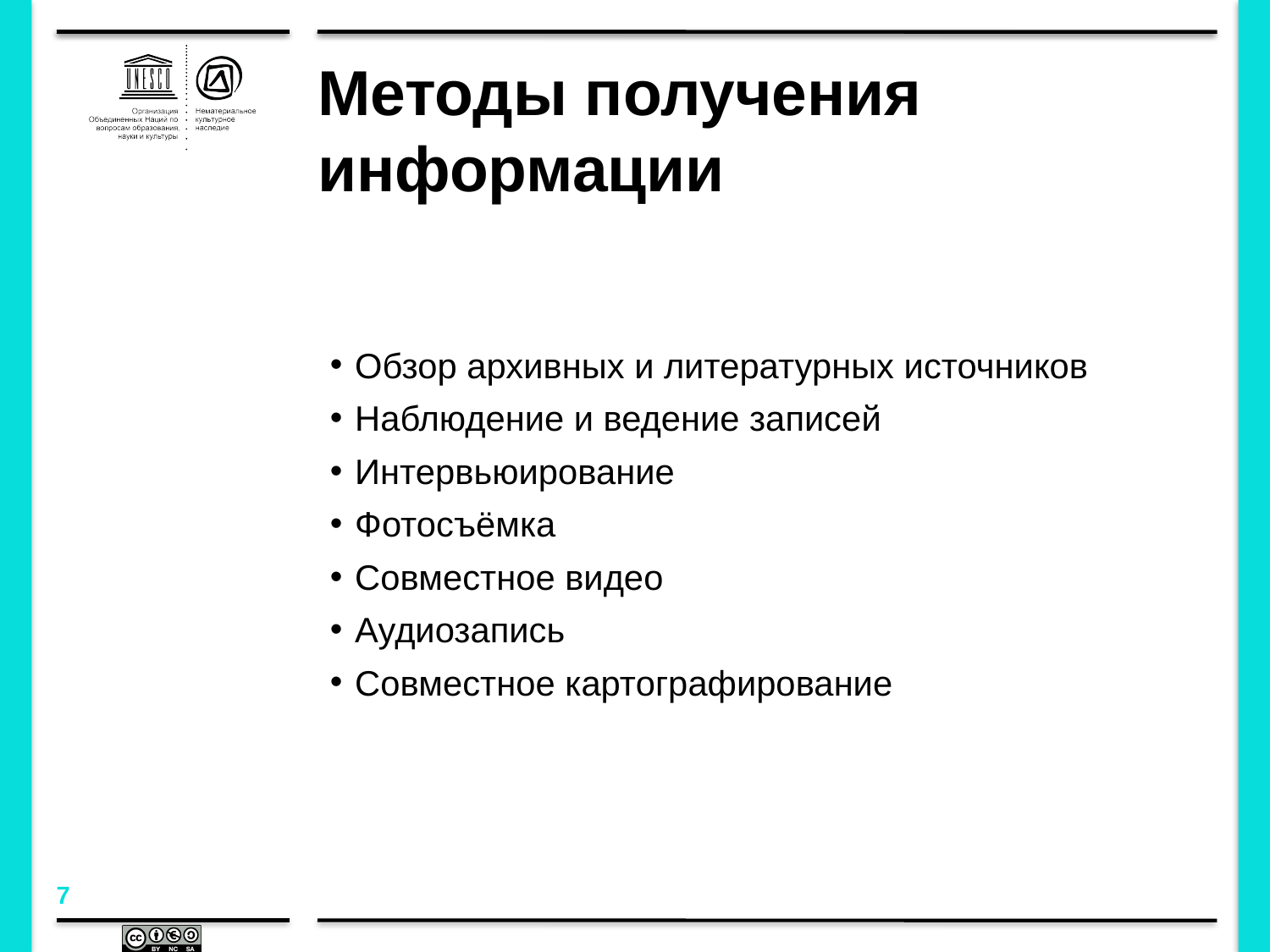

# Методы получения информации
Обзор архивных и литературных источников
Наблюдение и ведение записей
Интервьюирование
Фотосъёмка
Совместное видео
Аудиозапись
Совместное картографирование